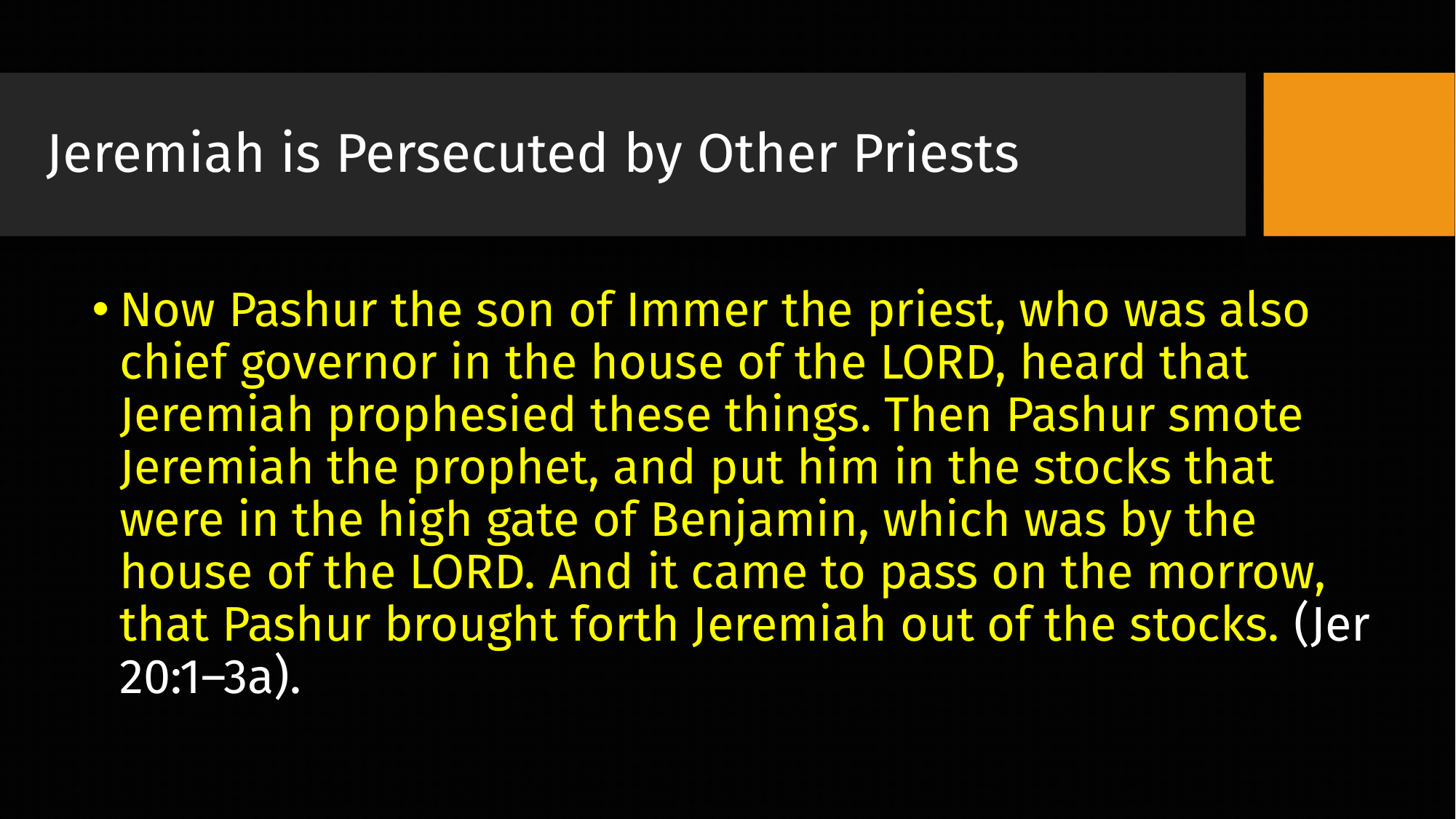

# Jeremiah is Persecuted by Other Priests
Now Pashur the son of Immer the priest, who was also chief governor in the house of the LORD, heard that Jeremiah prophesied these things. Then Pashur smote Jeremiah the prophet, and put him in the stocks that were in the high gate of Benjamin, which was by the house of the LORD. And it came to pass on the morrow, that Pashur brought forth Jeremiah out of the stocks. (Jer 20:1–3a).